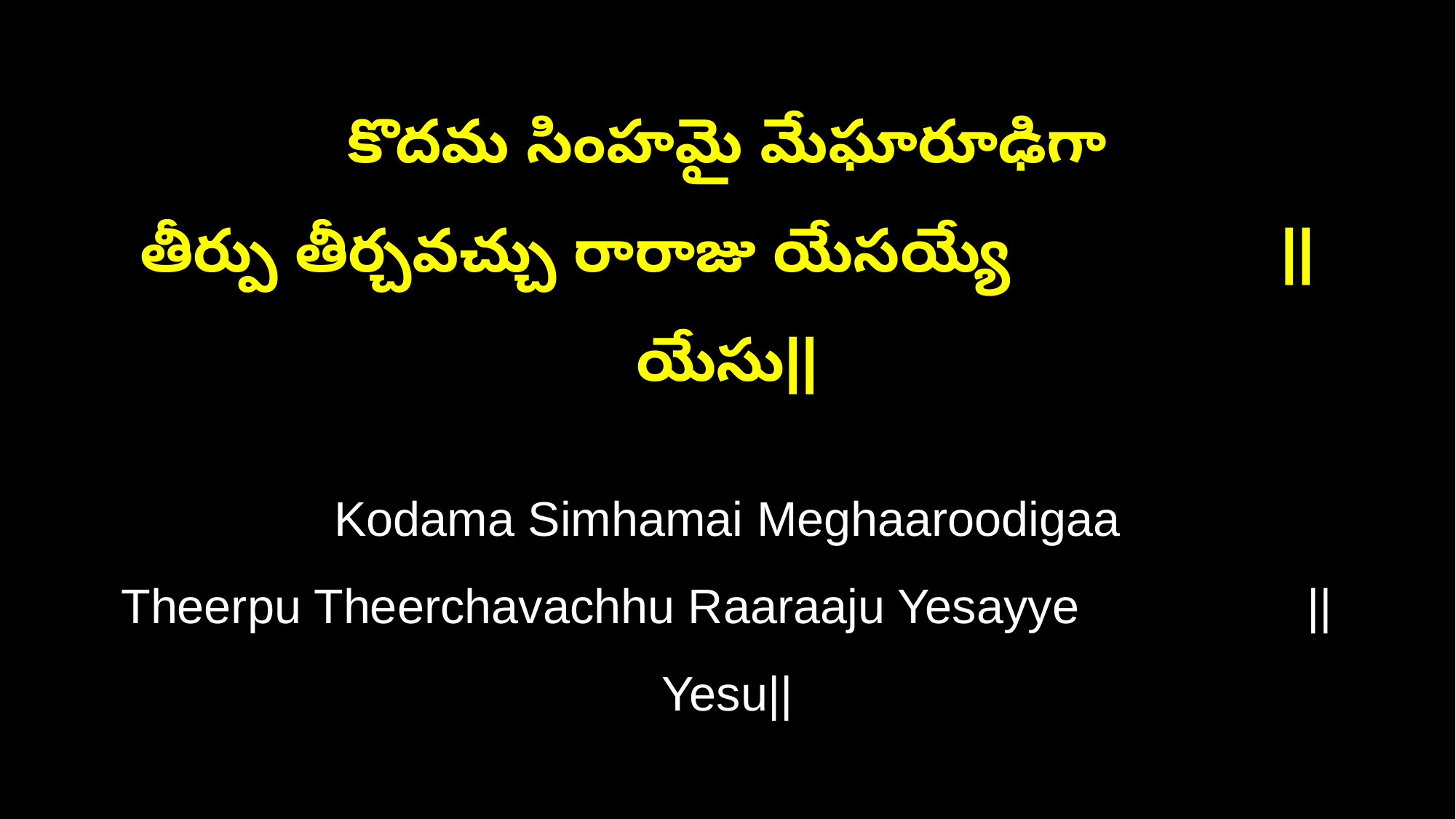

కొదమ సింహమై మేఘారూఢిగా
తీర్పు తీర్చవచ్చు రారాజు యేసయ్యే                ||యేసు||
Kodama Simhamai Meghaaroodigaa
Theerpu Theerchavachhu Raaraaju Yesayye                 ||Yesu||